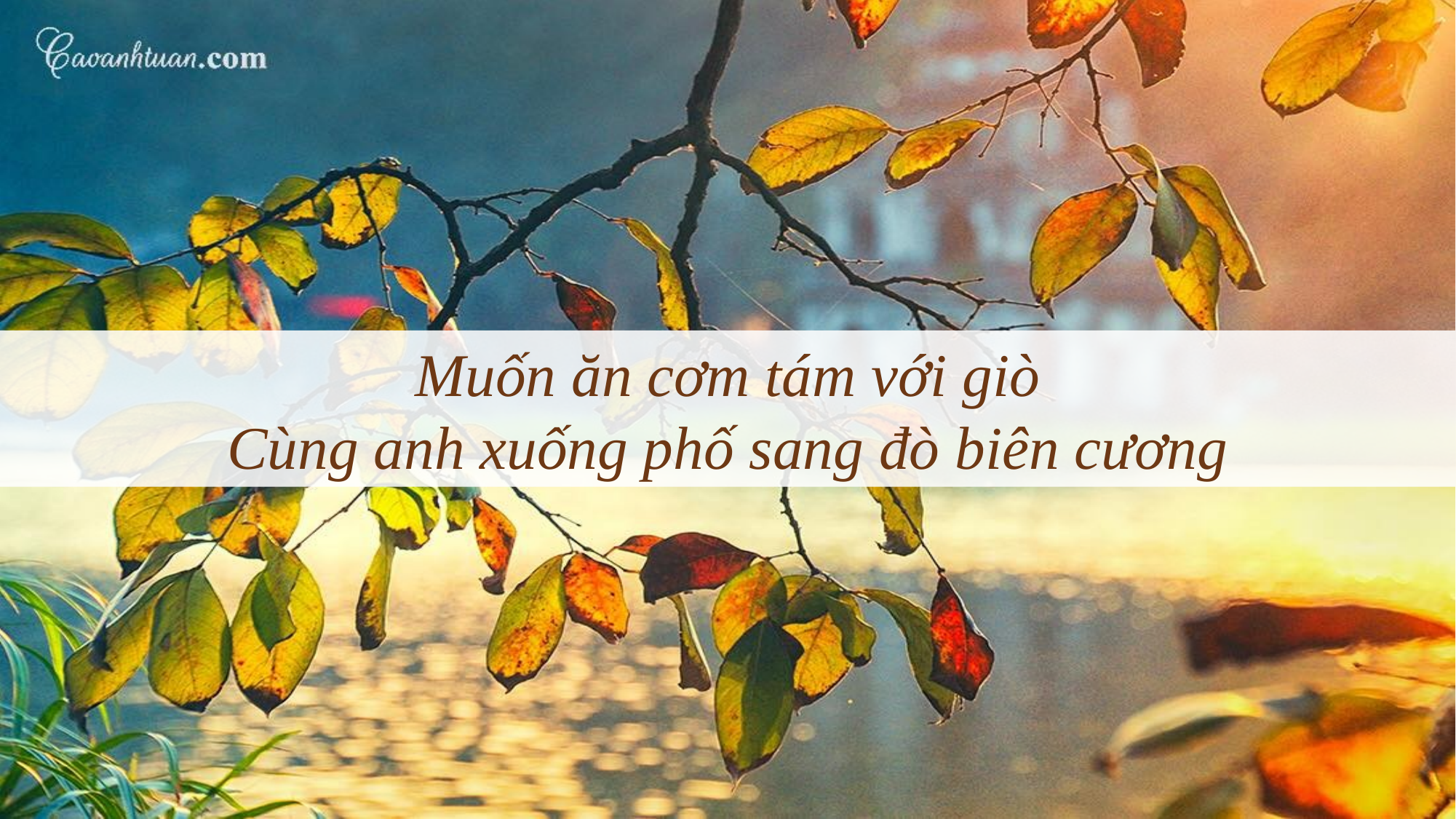

Muốn ăn cơm tám với giò
Cùng anh xuống phố sang đò biên cương